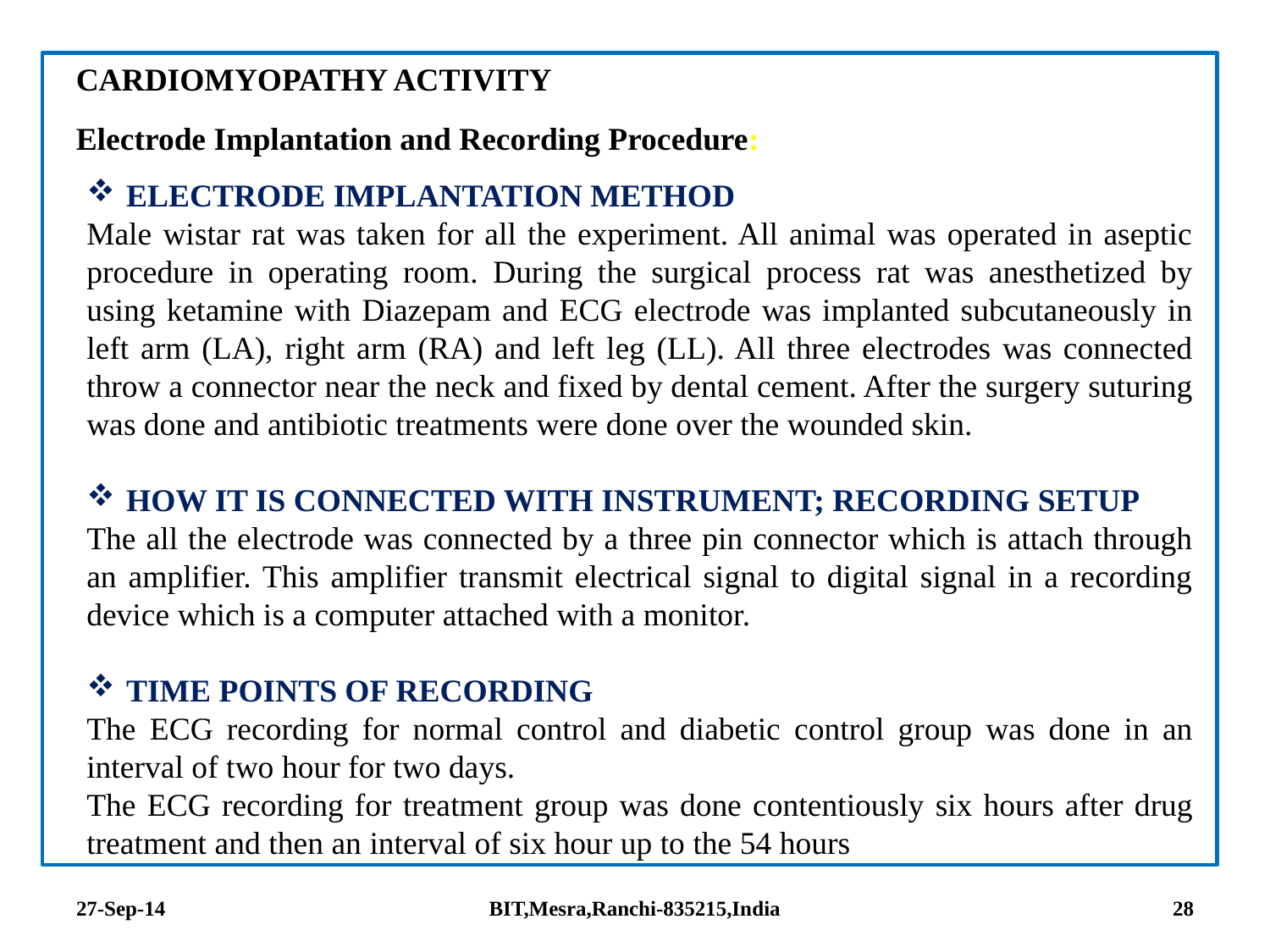

CARDIOMYOPATHY ACTIVITY
Electrode Implantation and Recording Procedure:
ELECTRODE IMPLANTATION METHOD
Male wistar rat was taken for all the experiment. All animal was operated in aseptic procedure in operating room. During the surgical process rat was anesthetized by using ketamine with Diazepam and ECG electrode was implanted subcutaneously in left arm (LA), right arm (RA) and left leg (LL). All three electrodes was connected throw a connector near the neck and fixed by dental cement. After the surgery suturing was done and antibiotic treatments were done over the wounded skin.

HOW IT IS CONNECTED WITH INSTRUMENT; RECORDING SETUP
The all the electrode was connected by a three pin connector which is attach through an amplifier. This amplifier transmit electrical signal to digital signal in a recording device which is a computer attached with a monitor.

TIME POINTS OF RECORDING
The ECG recording for normal control and diabetic control group was done in an interval of two hour for two days.
The ECG recording for treatment group was done contentiously six hours after drug treatment and then an interval of six hour up to the 54 hours
27-Sep-14
BIT,Mesra,Ranchi-835215,India
28